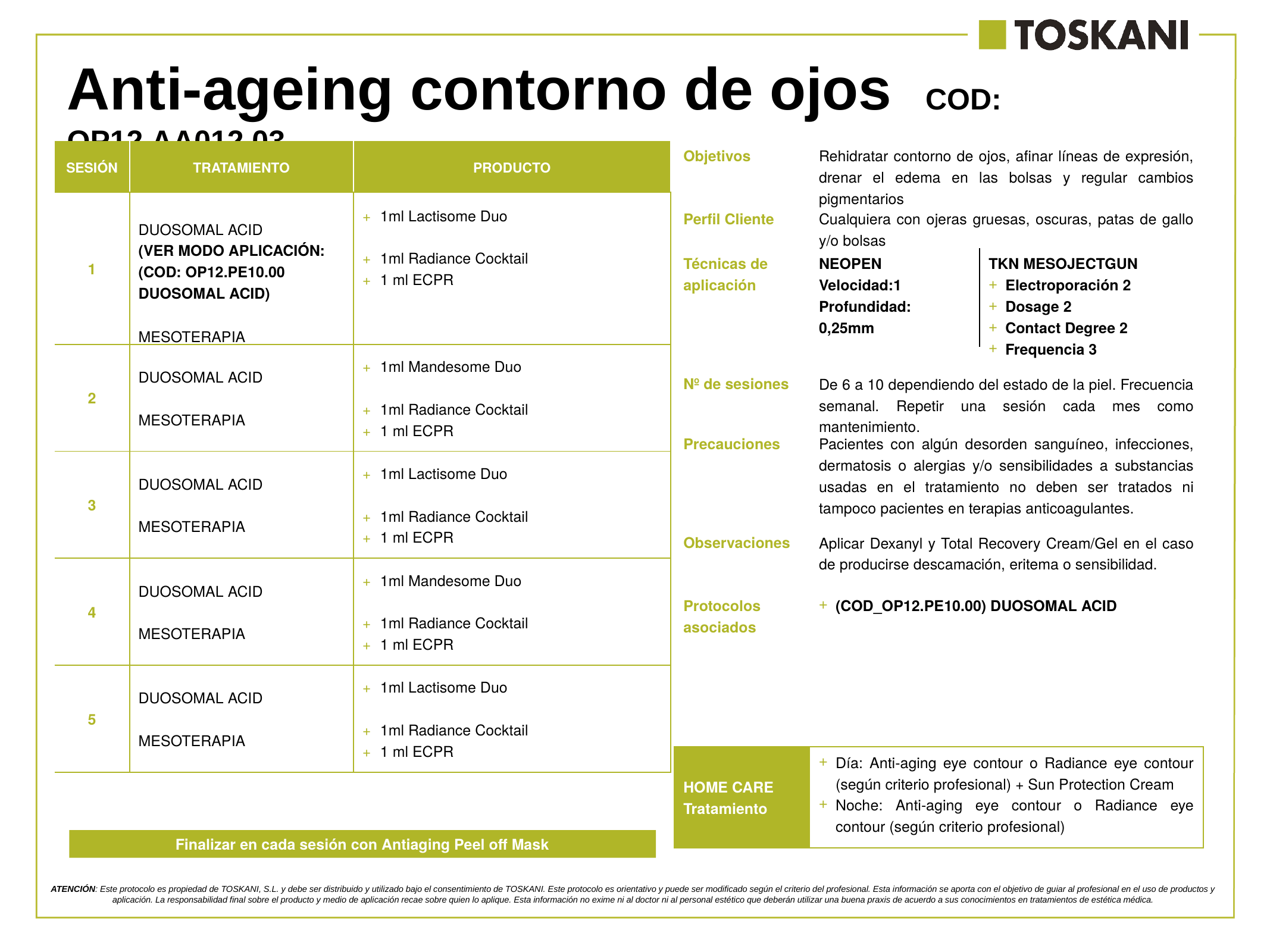

Anti-ageing contorno de ojos  COD: OP12.AA012.03
| Objetivos | Rehidratar contorno de ojos, afinar líneas de expresión, drenar el edema en las bolsas y regular cambios pigmentarios |  |
| --- | --- | --- |
| Perfil Cliente | Cualquiera con ojeras gruesas, oscuras, patas de gallo y/o bolsas |  |
| Técnicas de aplicación | NEOPEN Velocidad:1 Profundidad: 0,25mm | TKN MESOJECTGUN Electroporación 2 Dosage 2 Contact Degree 2 Frequencia 3 |
| Nº de sesiones | De 6 a 10 dependiendo del estado de la piel. Frecuencia semanal. Repetir una sesión cada mes como mantenimiento. |  |
| Precauciones | Pacientes con algún desorden sanguíneo, infecciones, dermatosis o alergias y/o sensibilidades a substancias usadas en el tratamiento no deben ser tratados ni tampoco pacientes en terapias anticoagulantes. |  |
| Observaciones | Aplicar Dexanyl y Total Recovery Cream/Gel en el caso de producirse descamación, eritema o sensibilidad. |  |
| Protocolos asociados | (COD\_OP12.PE10.00) DUOSOMAL ACID |  |
|  |  |  |
| HOME CARE Tratamiento | Día: Anti-aging eye contour o Radiance eye contour (según criterio profesional) + Sun Protection Cream Noche: Anti-aging eye contour o Radiance eye contour (según criterio profesional) |  |
| SESIÓN | TRATAMIENTO | PRODUCTO |
| --- | --- | --- |
| 1 | DUOSOMAL ACID (VER MODO APLICACIÓN: (COD: OP12.PE10.00 DUOSOMAL ACID) MESOTERAPIA | 1ml Lactisome Duo 1ml Radiance Cocktail 1 ml ECPR |
| 2 | DUOSOMAL ACID MESOTERAPIA | 1ml Mandesome Duo 1ml Radiance Cocktail 1 ml ECPR |
| 3 | DUOSOMAL ACID MESOTERAPIA | 1ml Lactisome Duo 1ml Radiance Cocktail 1 ml ECPR |
| 4 | DUOSOMAL ACID MESOTERAPIA | 1ml Mandesome Duo 1ml Radiance Cocktail 1 ml ECPR |
| 5 | DUOSOMAL ACID MESOTERAPIA | 1ml Lactisome Duo 1ml Radiance Cocktail 1 ml ECPR |
Finalizar en cada sesión con Antiaging Peel off Mask
ATENCIÓN: Este protocolo es propiedad de TOSKANI, S.L. y debe ser distribuido y utilizado bajo el consentimiento de TOSKANI. Este protocolo es orientativo y puede ser modificado según el criterio del profesional. Esta información se aporta con el objetivo de guiar al profesional en el uso de productos y aplicación. La responsabilidad final sobre el producto y medio de aplicación recae sobre quien lo aplique. Esta información no exime ni al doctor ni al personal estético que deberán utilizar una buena praxis de acuerdo a sus conocimientos en tratamientos de estética médica.